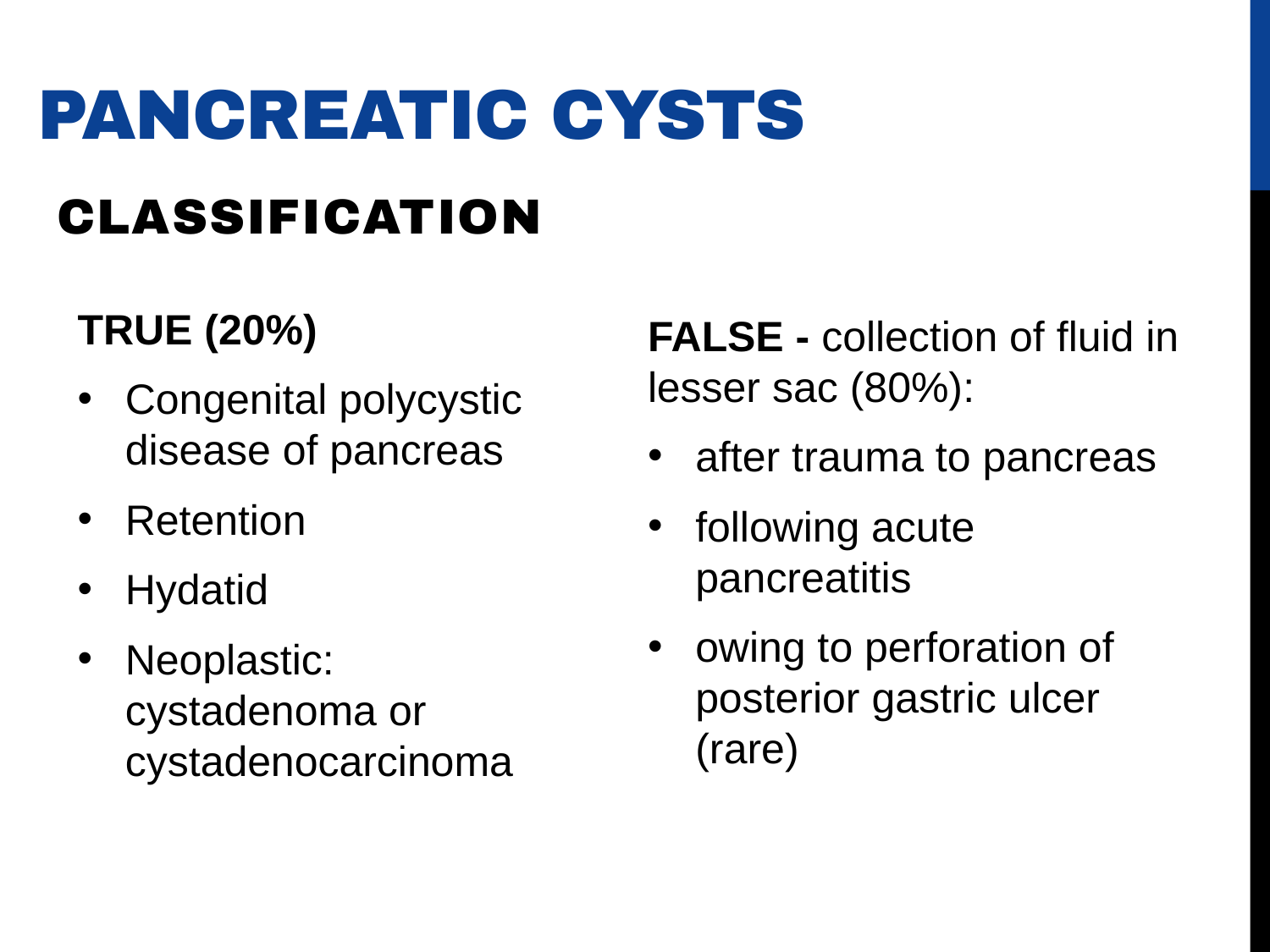

# Pancreatic cysts
CLASSIFICATION
TRUE (20%)
Congenital polycystic disease of pancreas
Retention
Hydatid
Neoplastic: cystadenoma or cystadenocarcinoma
FALSE - collection of fluid in lesser sac (80%):
after trauma to pancreas
following acute pancreatitis
owing to perforation of posterior gastric ulcer (rare)